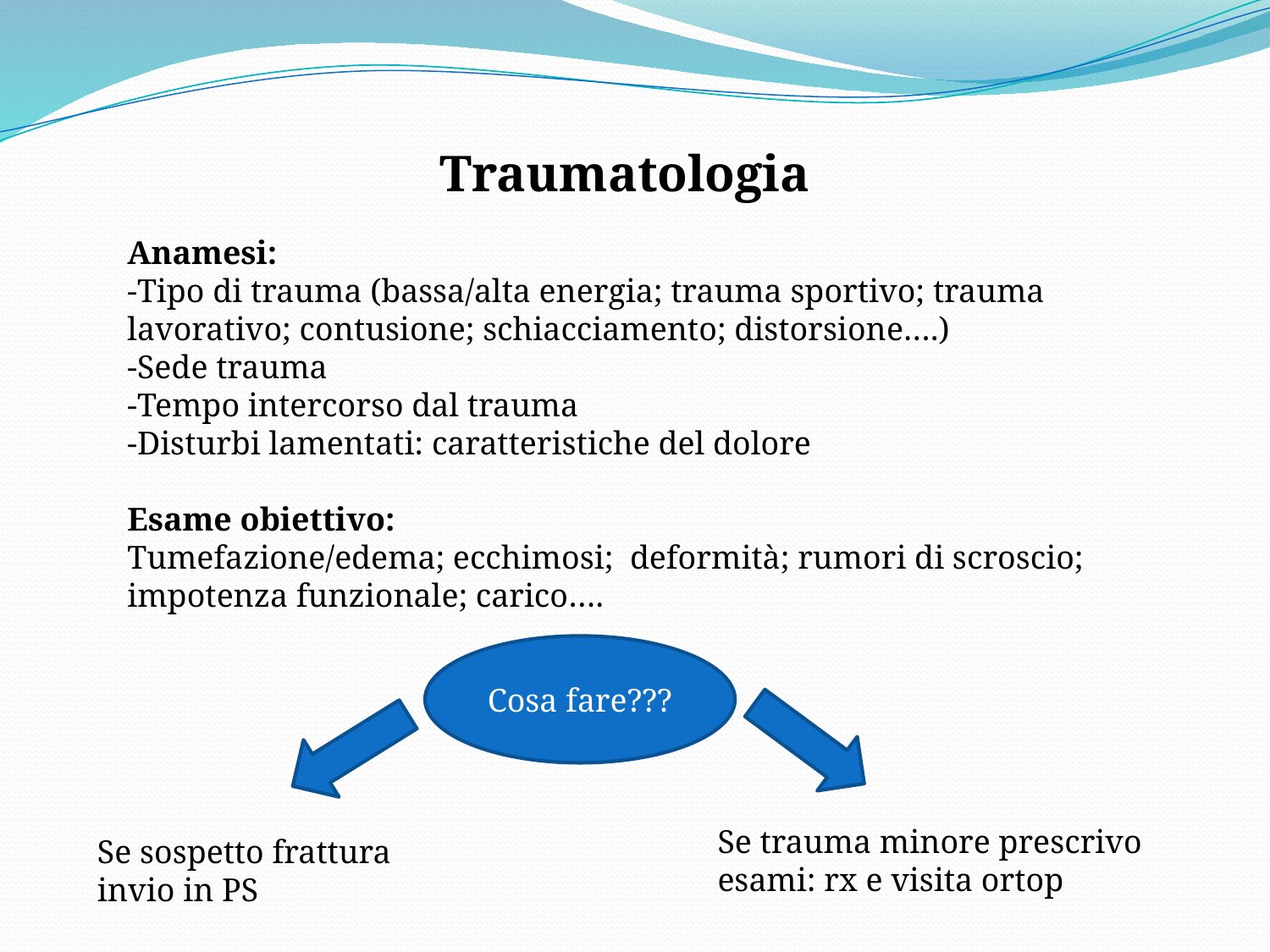

Traumatologia
Anamesi:
-Tipo di trauma (bassa/alta energia; trauma sportivo; trauma lavorativo; contusione; schiacciamento; distorsione….)
-Sede trauma
-Tempo intercorso dal trauma
-Disturbi lamentati: caratteristiche del dolore

Esame obiettivo:
Tumefazione/edema; ecchimosi;  deformità; rumori di scroscio; impotenza funzionale; carico….
Cosa fare???

Se trauma minore prescrivo esami: rx e visita ortop
Se sospetto frattura invio in PS